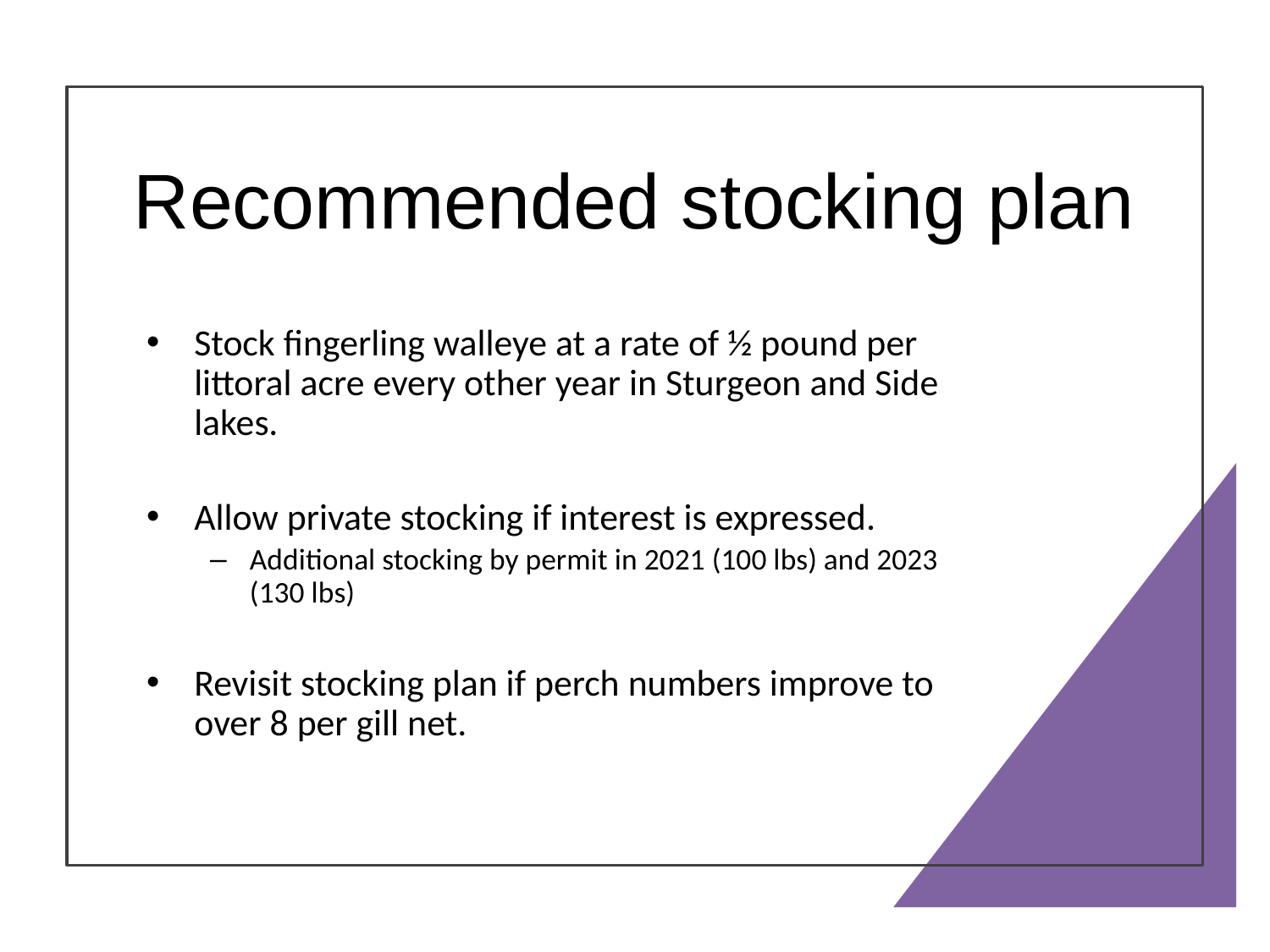

# Recommended stocking plan
Stock fingerling walleye at a rate of ½ pound per littoral acre every other year in Sturgeon and Side lakes.

Allow private stocking if interest is expressed.
Additional stocking by permit in 2021 (100 lbs) and 2023 (130 lbs)

Revisit stocking plan if perch numbers improve to over 8 per gill net.